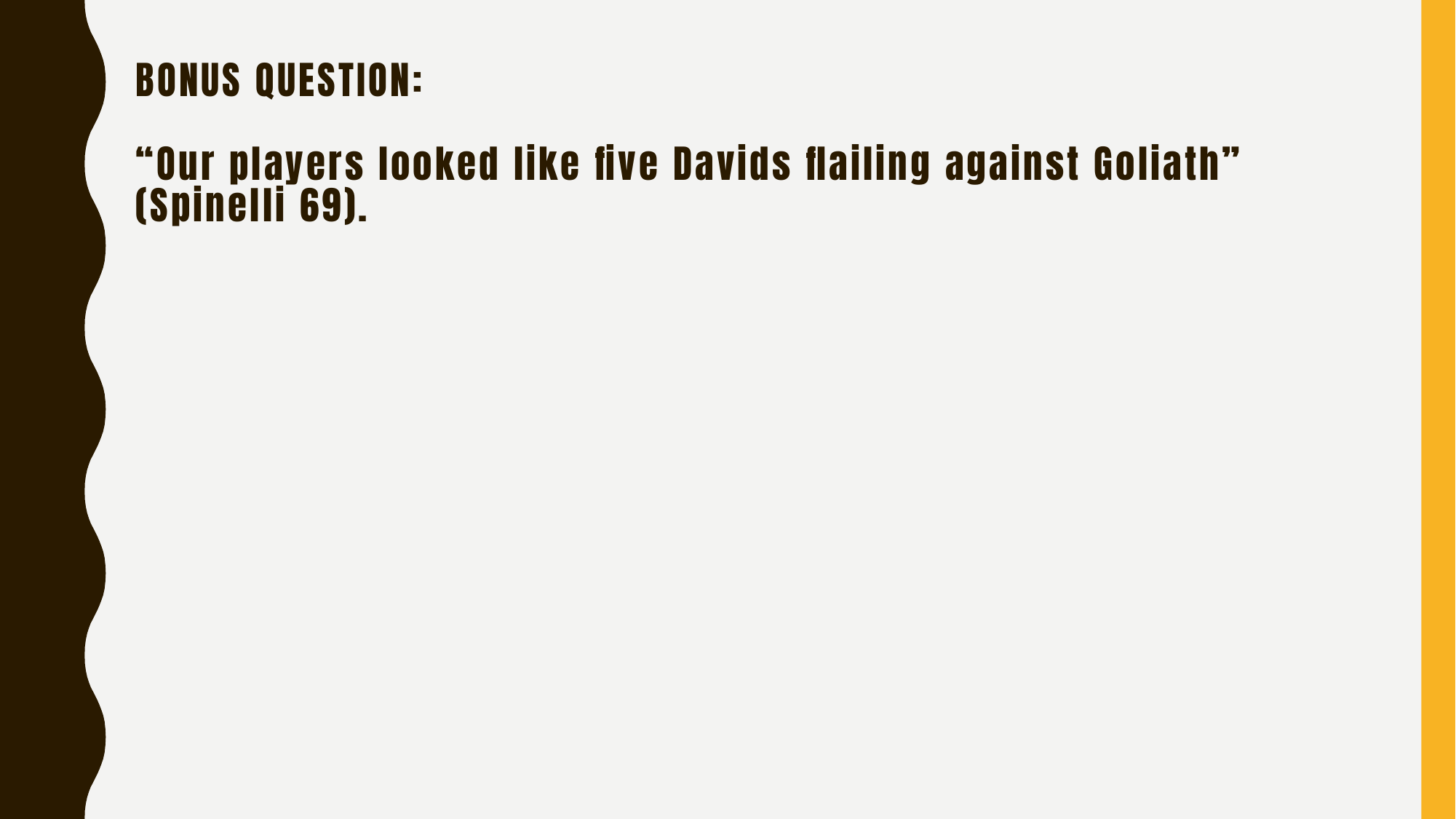

# Bonus Question: “Our players looked like five Davids flailing against Goliath” (Spinelli 69).